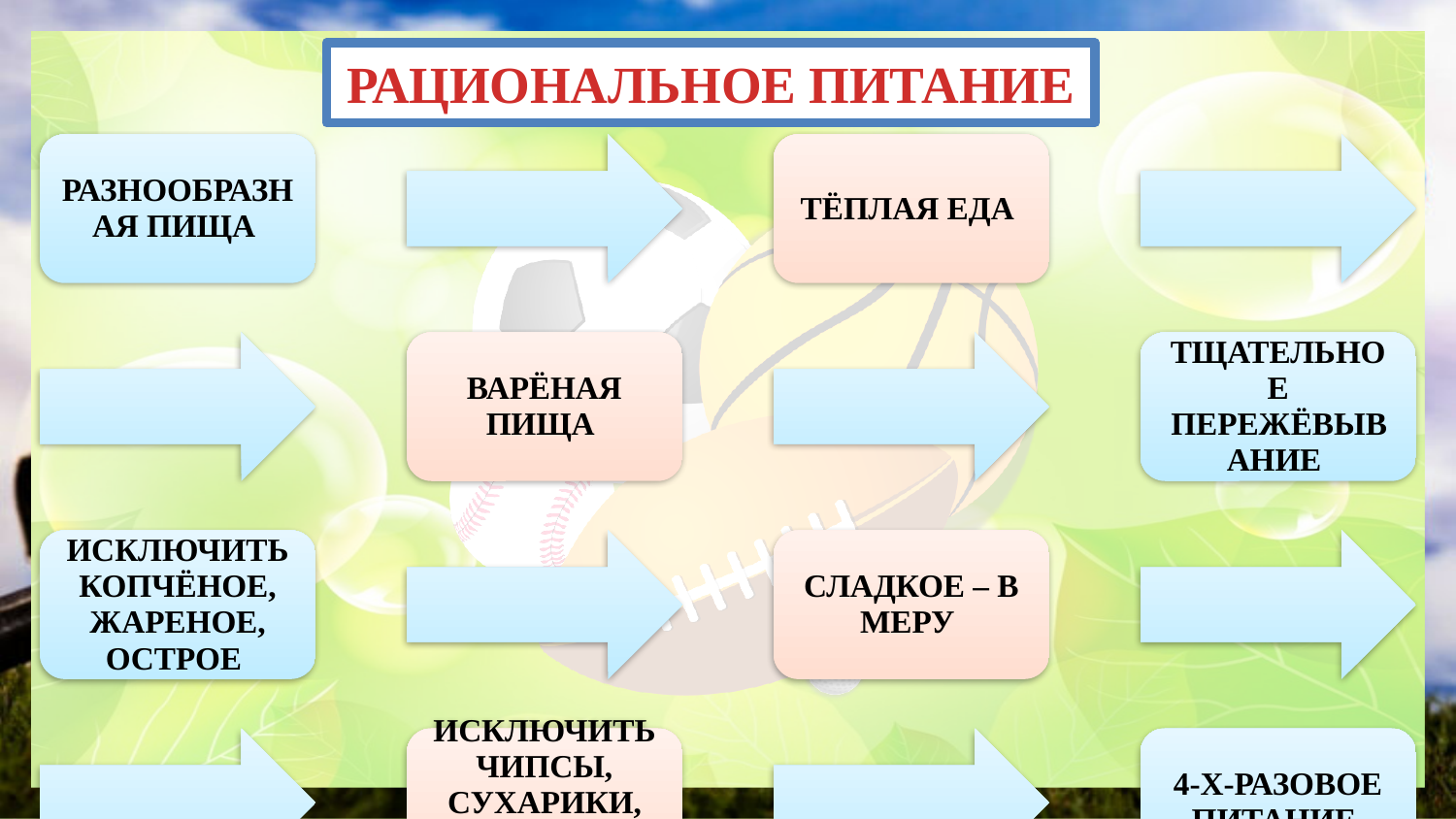

# РАЦИОНАЛЬНОЕ ПИТАНИЕ
РАЗНООБРАЗНАЯ ПИЩА
ТЁПЛАЯ ЕДА
ТЩАТЕЛЬНОЕ ПЕРЕЖЁВЫВАНИЕ
ВАРЁНАЯ ПИЩА
ИСКЛЮЧИТЬ КОПЧЁНОЕ, ЖАРЕНОЕ, ОСТРОЕ
СЛАДКОЕ – В МЕРУ